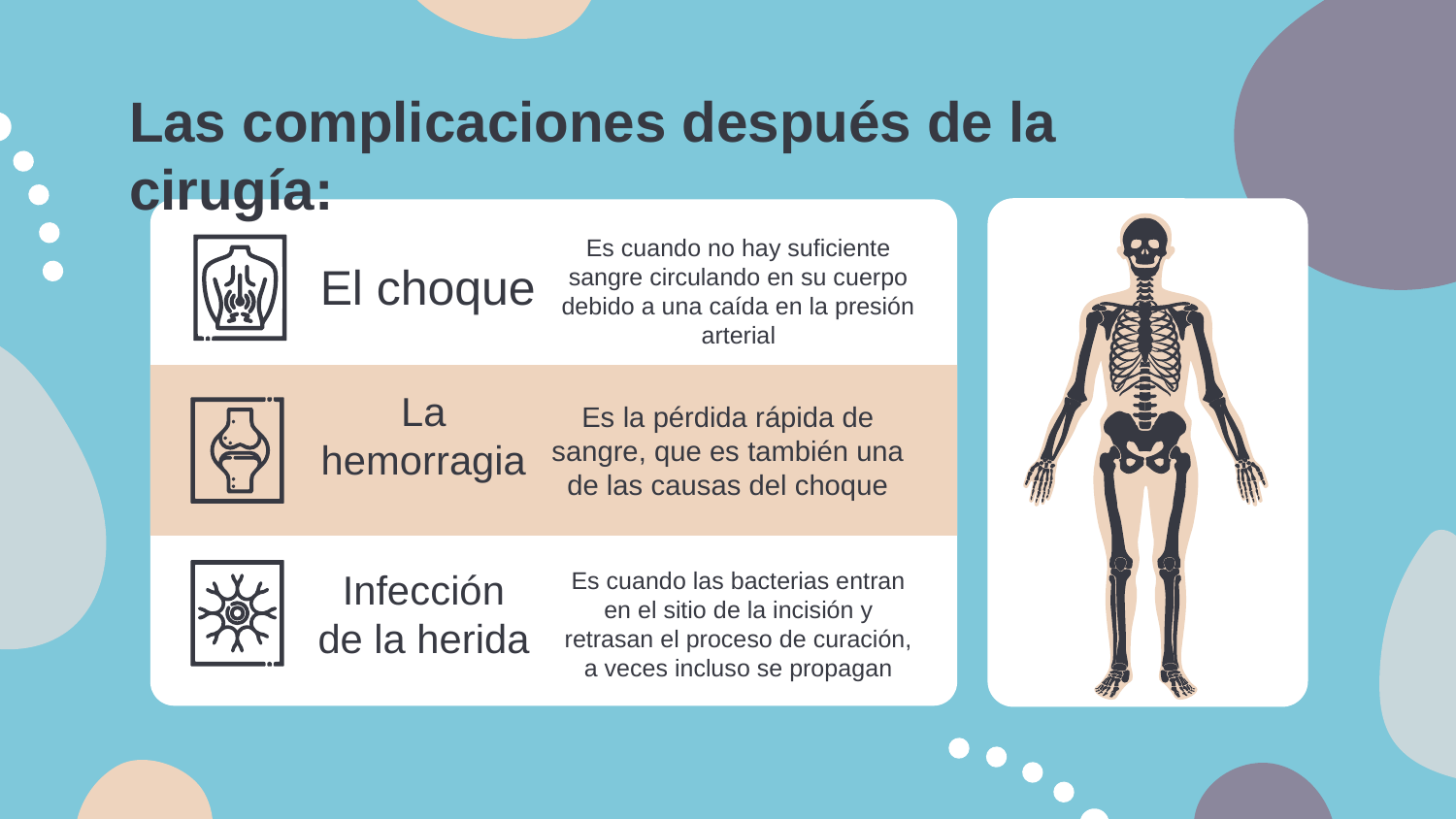

# Las complicaciones después de la cirugía:

El choque
Es cuando no hay suficiente sangre circulando en su cuerpo debido a una caída en la presión arterial

Es la pérdida rápida de sangre, que es también una de las causas del choque
La hemorragia

Es cuando las bacterias entran en el sitio de la incisión y retrasan el proceso de curación, a veces incluso se propagan
Infección de la herida